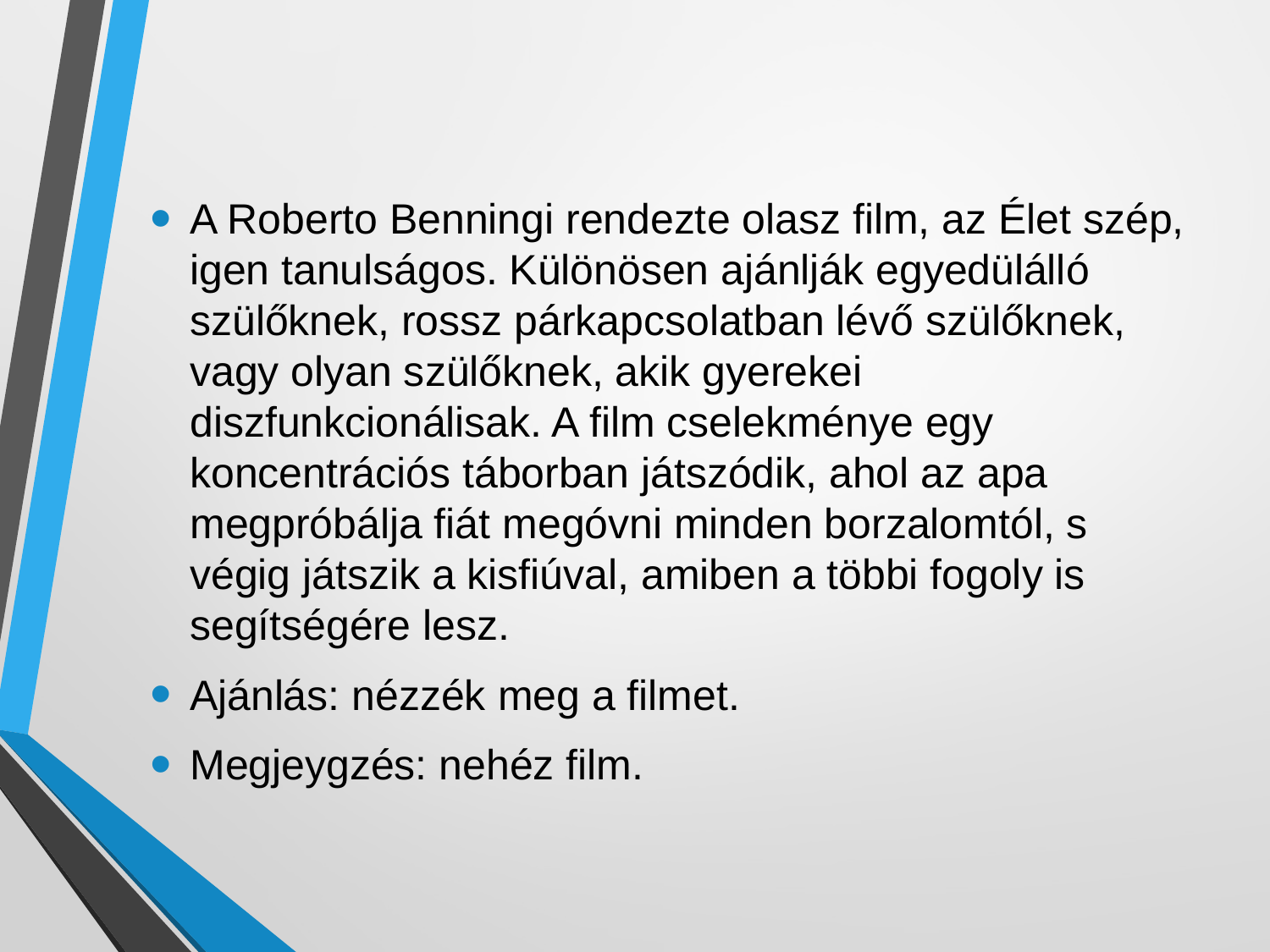

A Roberto Benningi rendezte olasz film, az Élet szép, igen tanulságos. Különösen ajánlják egyedülálló szülőknek, rossz párkapcsolatban lévő szülőknek, vagy olyan szülőknek, akik gyerekei diszfunkcionálisak. A film cselekménye egy koncentrációs táborban játszódik, ahol az apa megpróbálja fiát megóvni minden borzalomtól, s végig játszik a kisfiúval, amiben a többi fogoly is segítségére lesz.
Ajánlás: nézzék meg a filmet.
Megjeygzés: nehéz film.